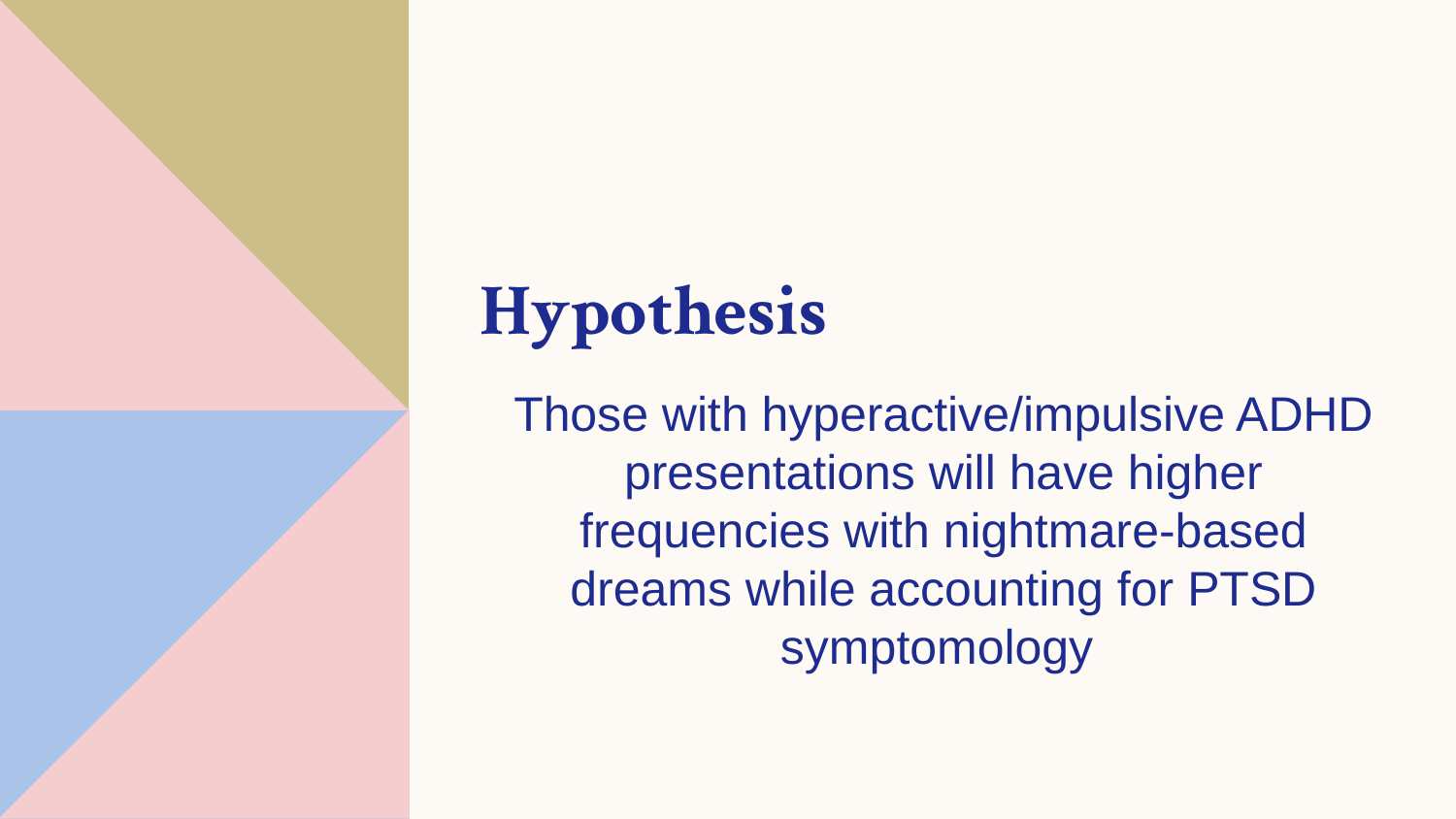

Hypothesis
Those with hyperactive/impulsive ADHD presentations will have higher frequencies with nightmare-based dreams while accounting for PTSD symptomology